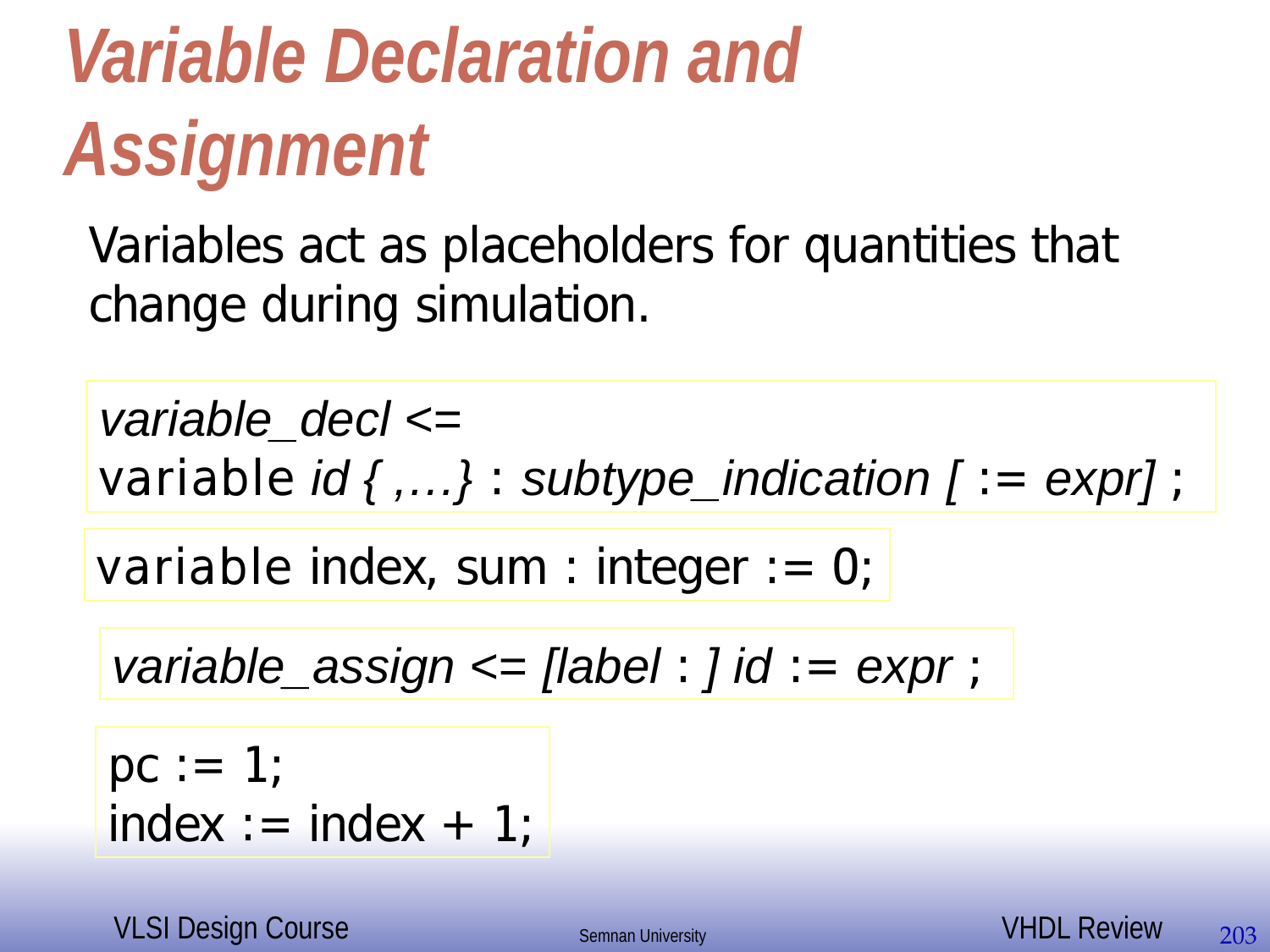

# Variable Declaration and Assignment
Variables act as placeholders for quantities that
change during simulation.
variable_decl <=
variable id { ,…} : subtype_indication [ := expr] ;
variable index, sum : integer := 0;
variable_assign <= [label : ] id := expr ;
pc := 1;
index := index + 1;
203